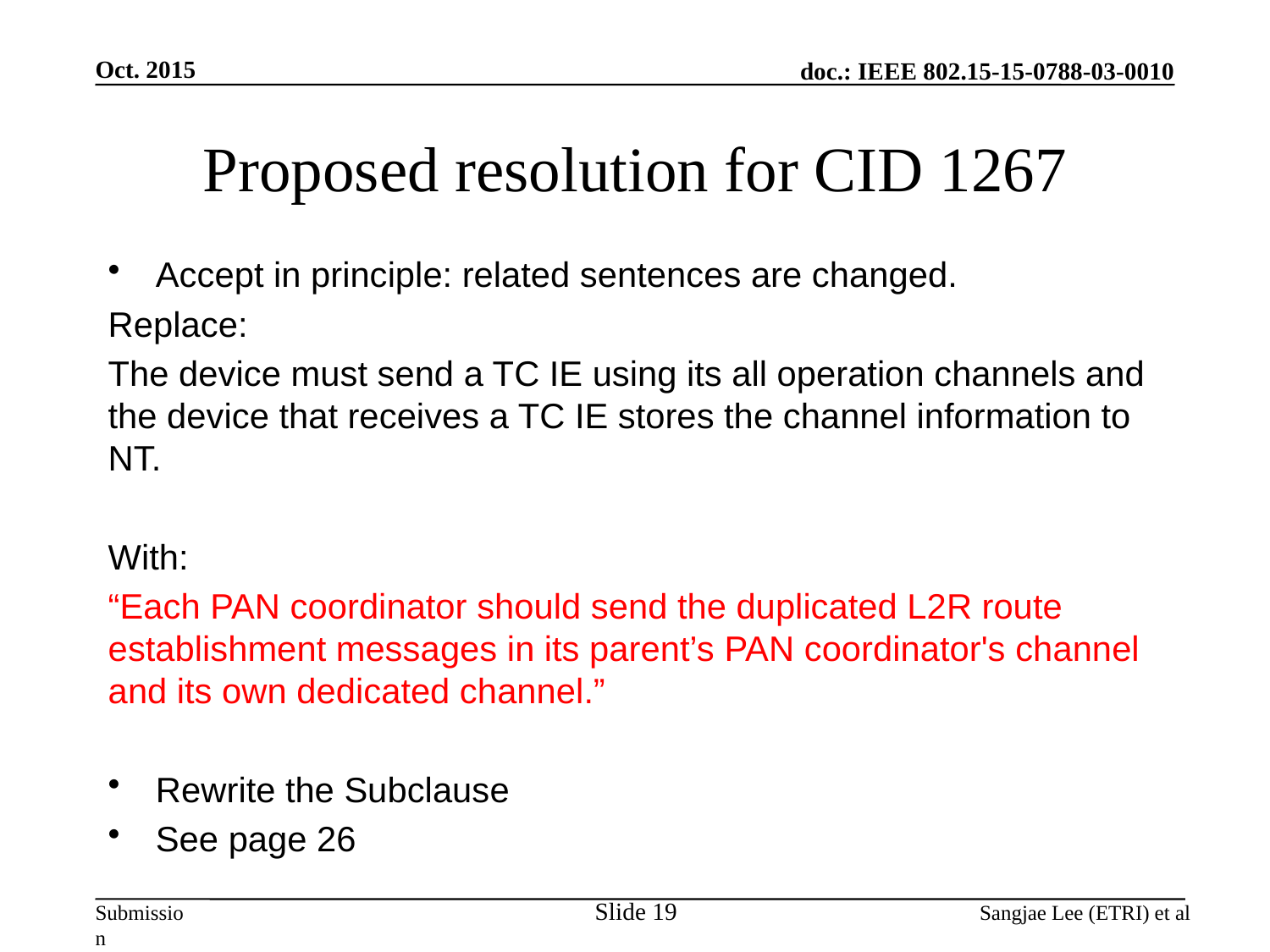

Oct. 2015
# Proposed resolution for CID 1267
Accept in principle: related sentences are changed.
Replace:
The device must send a TC IE using its all operation channels and the device that receives a TC IE stores the channel information to NT.

With:
“Each PAN coordinator should send the duplicated L2R route establishment messages in its parent’s PAN coordinator's channel and its own dedicated channel.”

Rewrite the Subclause
See page 26

Slide 19
Sangjae Lee (ETRI) et al